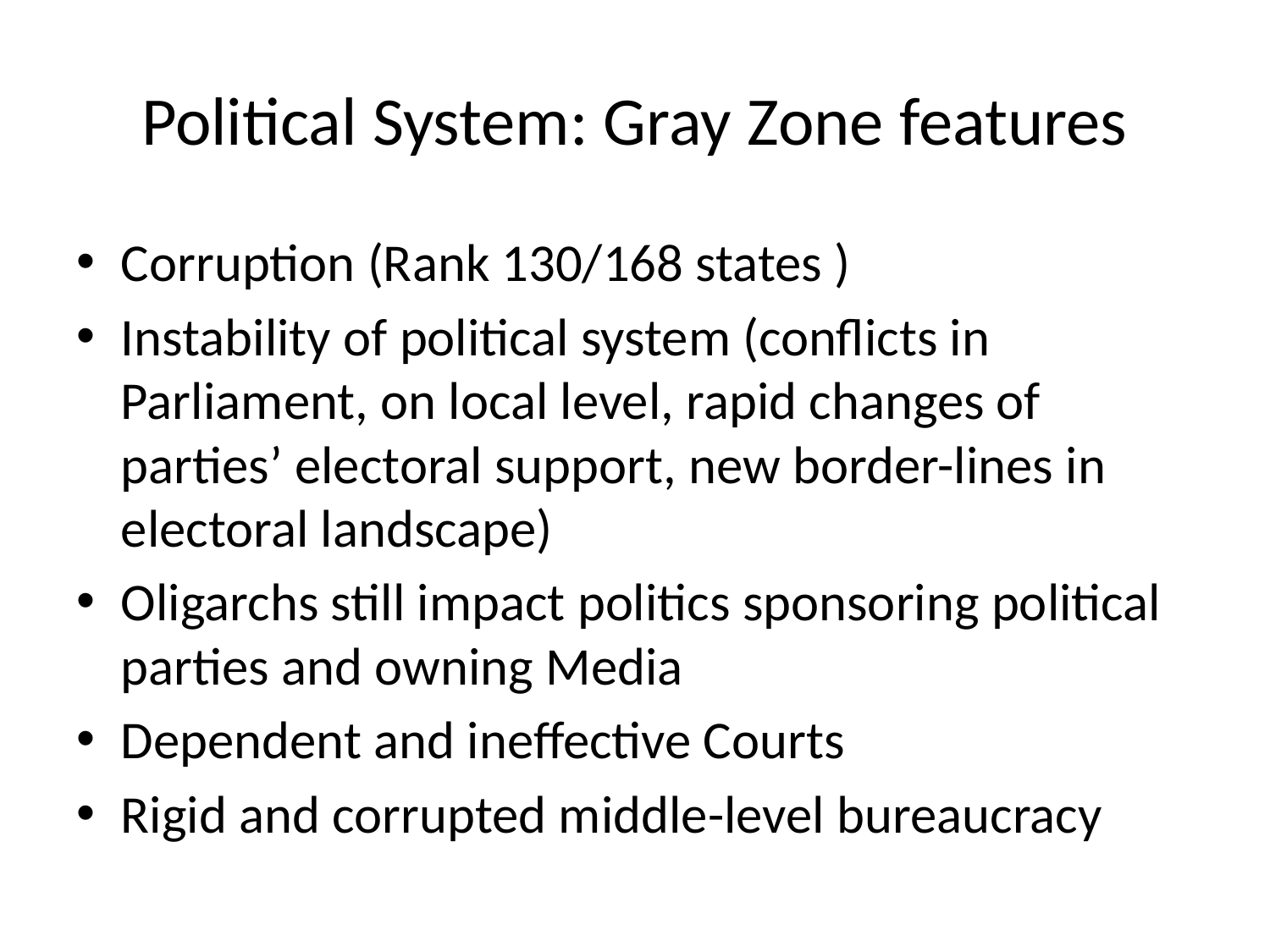

# Political System: Gray Zone features
Corruption (Rank 130/168 states )
Instability of political system (conflicts in Parliament, on local level, rapid changes of parties’ electoral support, new border-lines in electoral landscape)
Oligarchs still impact politics sponsoring political parties and owning Media
Dependent and ineffective Courts
Rigid and corrupted middle-level bureaucracy